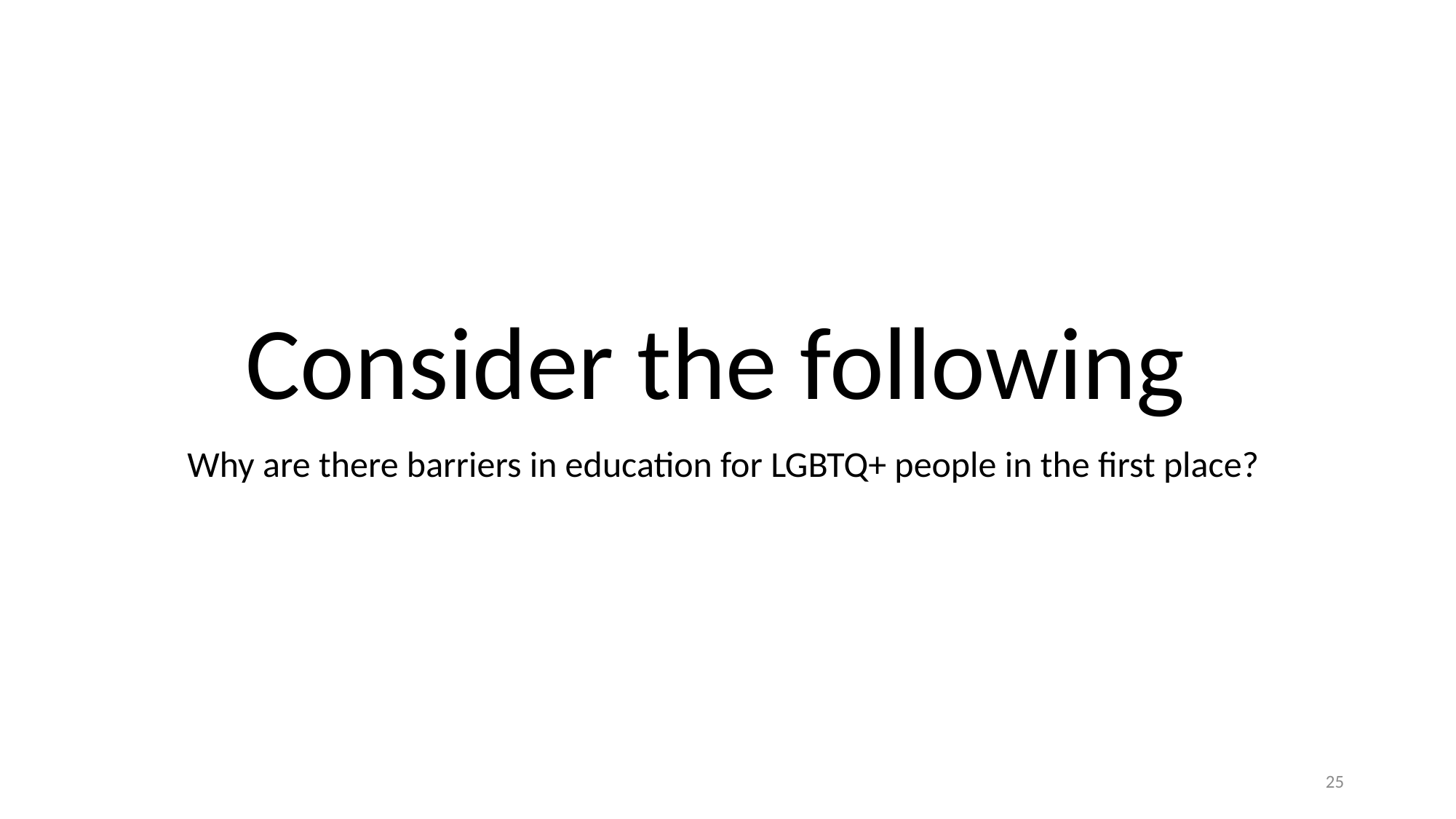

# Consider the following
Why are there barriers in education for LGBTQ+ people in the first place?
25